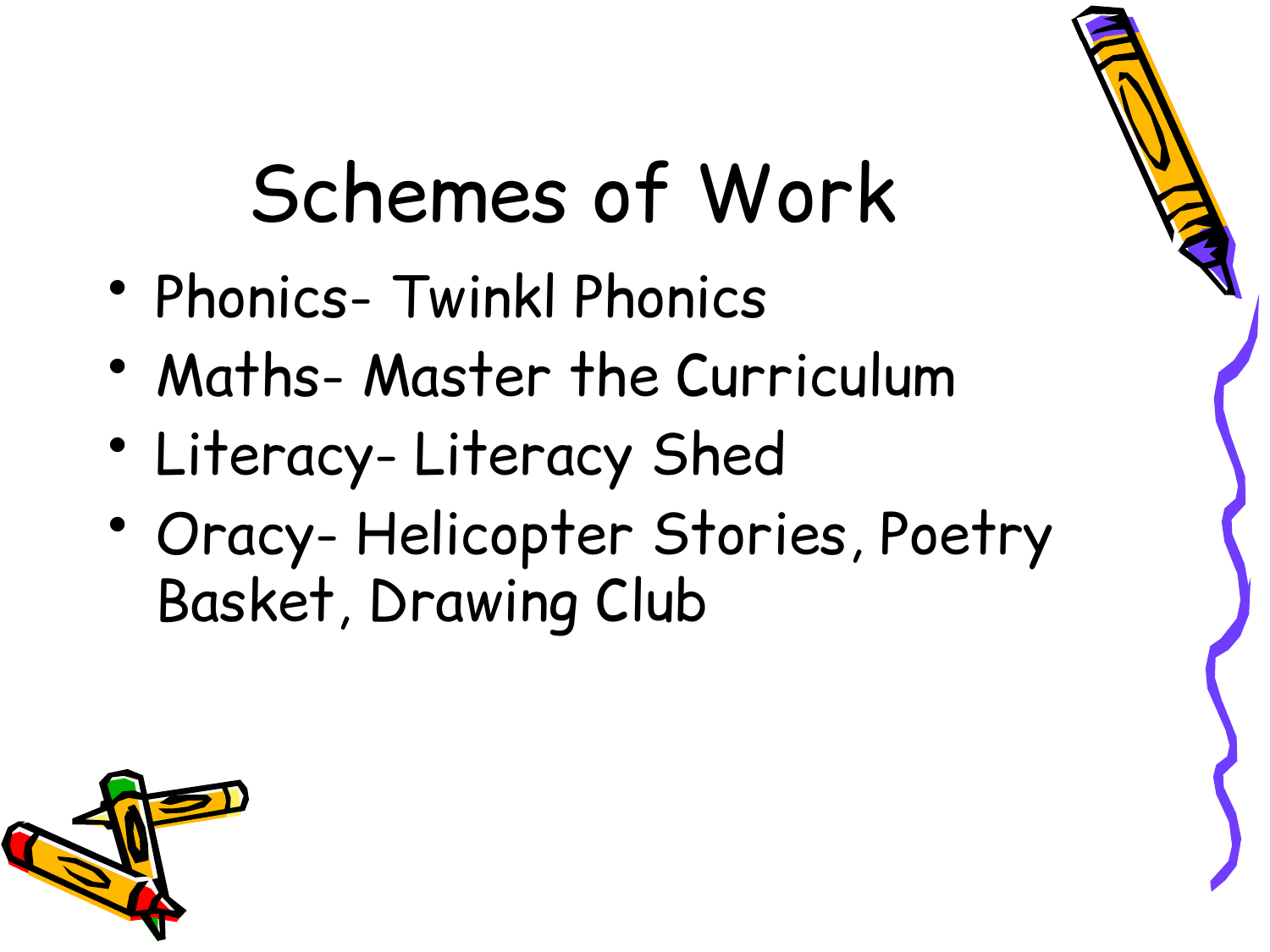

# Schemes of Work
Phonics- Twinkl Phonics
Maths- Master the Curriculum
Literacy- Literacy Shed
Oracy- Helicopter Stories, Poetry Basket, Drawing Club